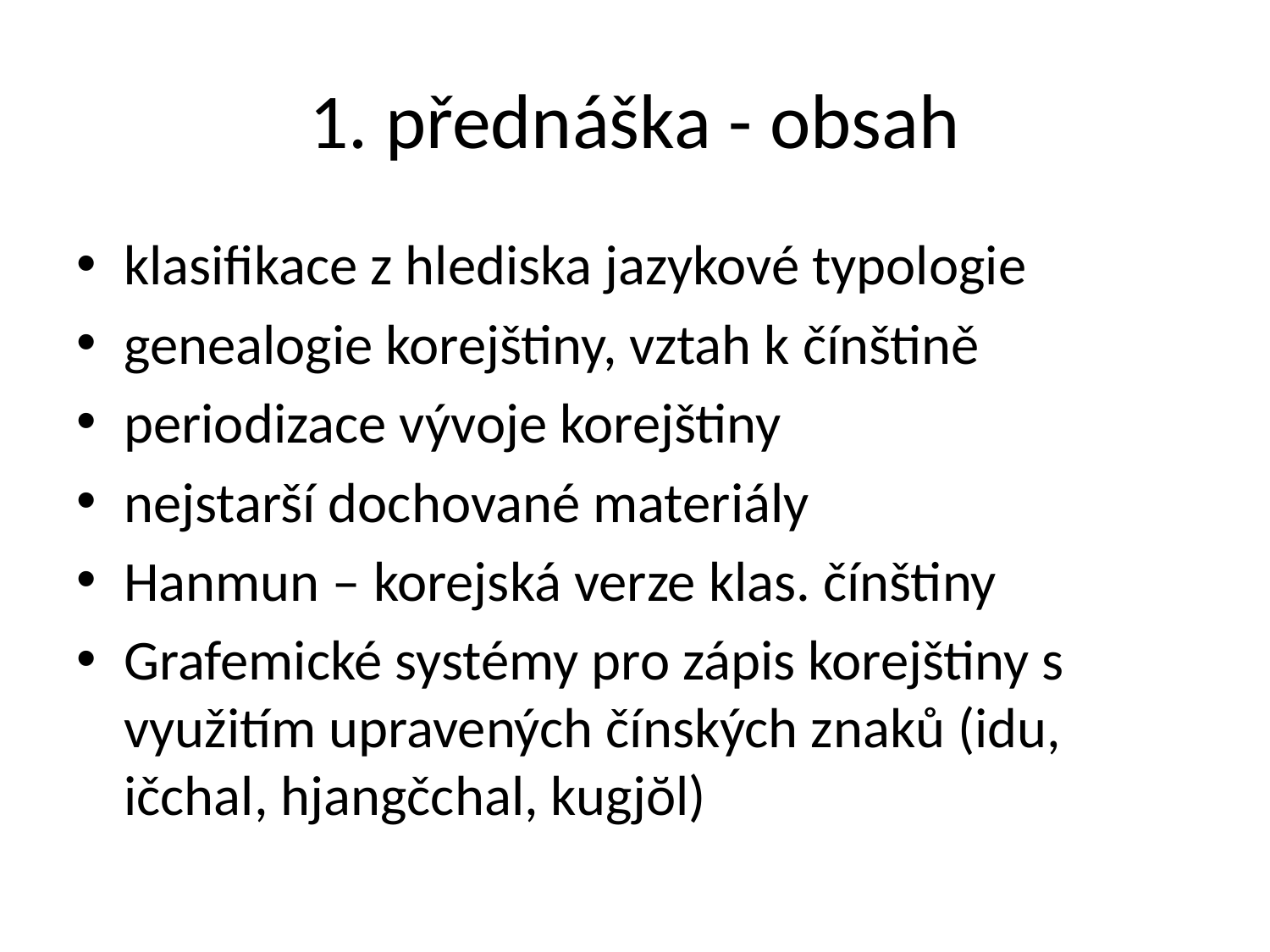

# 1. přednáška - obsah
klasifikace z hlediska jazykové typologie
genealogie korejštiny, vztah k čínštině
periodizace vývoje korejštiny
nejstarší dochované materiály
Hanmun – korejská verze klas. čínštiny
Grafemické systémy pro zápis korejštiny s využitím upravených čínských znaků (idu, ičchal, hjangčchal, kugjŏl)